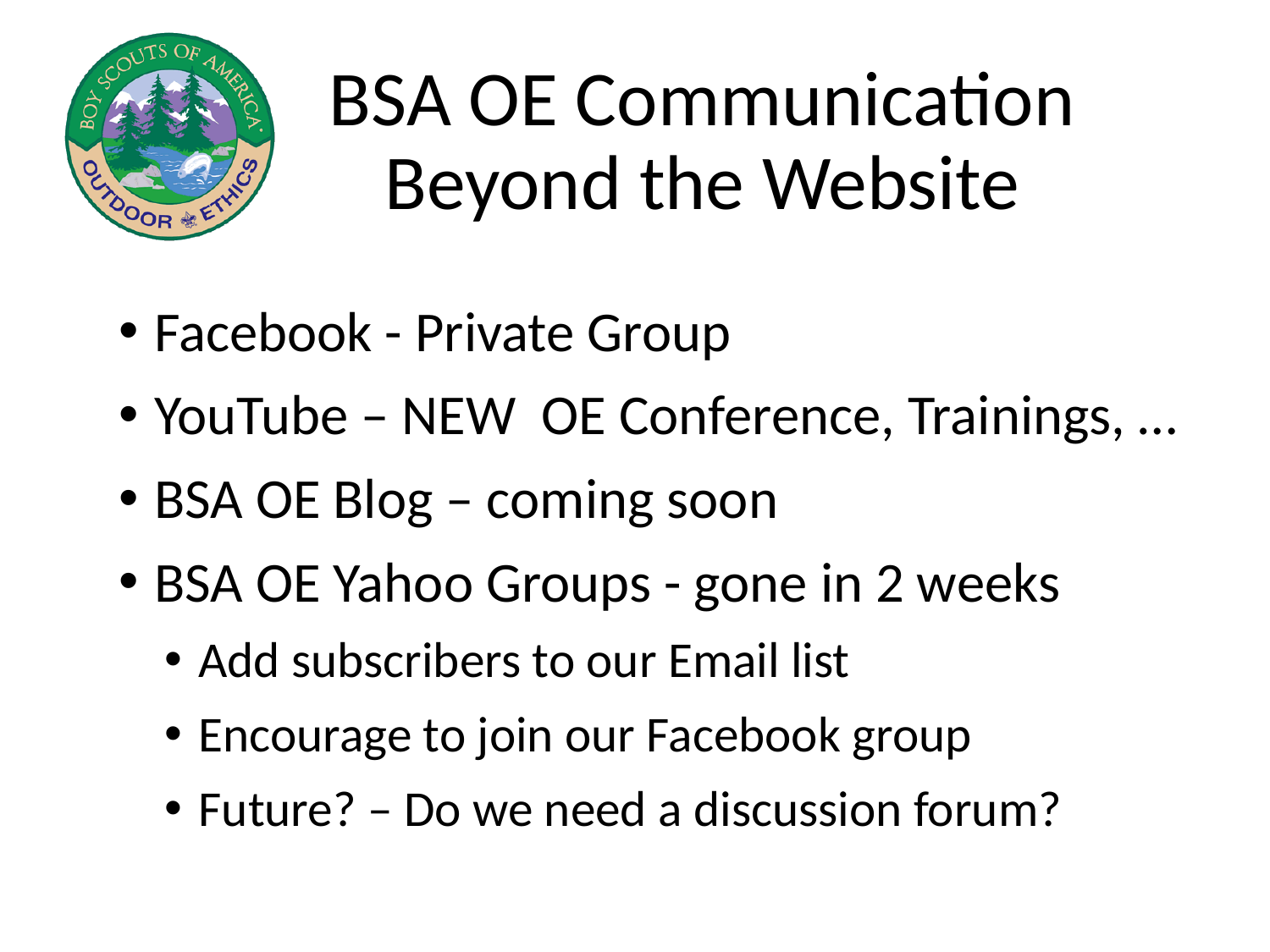

# BSA OE Communication Beyond the Website
 Facebook - Private Group
 YouTube – NEW  OE Conference, Trainings, …
 BSA OE Blog – coming soon
 BSA OE Yahoo Groups - gone in 2 weeks
 Add subscribers to our Email list
 Encourage to join our Facebook group
 Future? – Do we need a discussion forum?